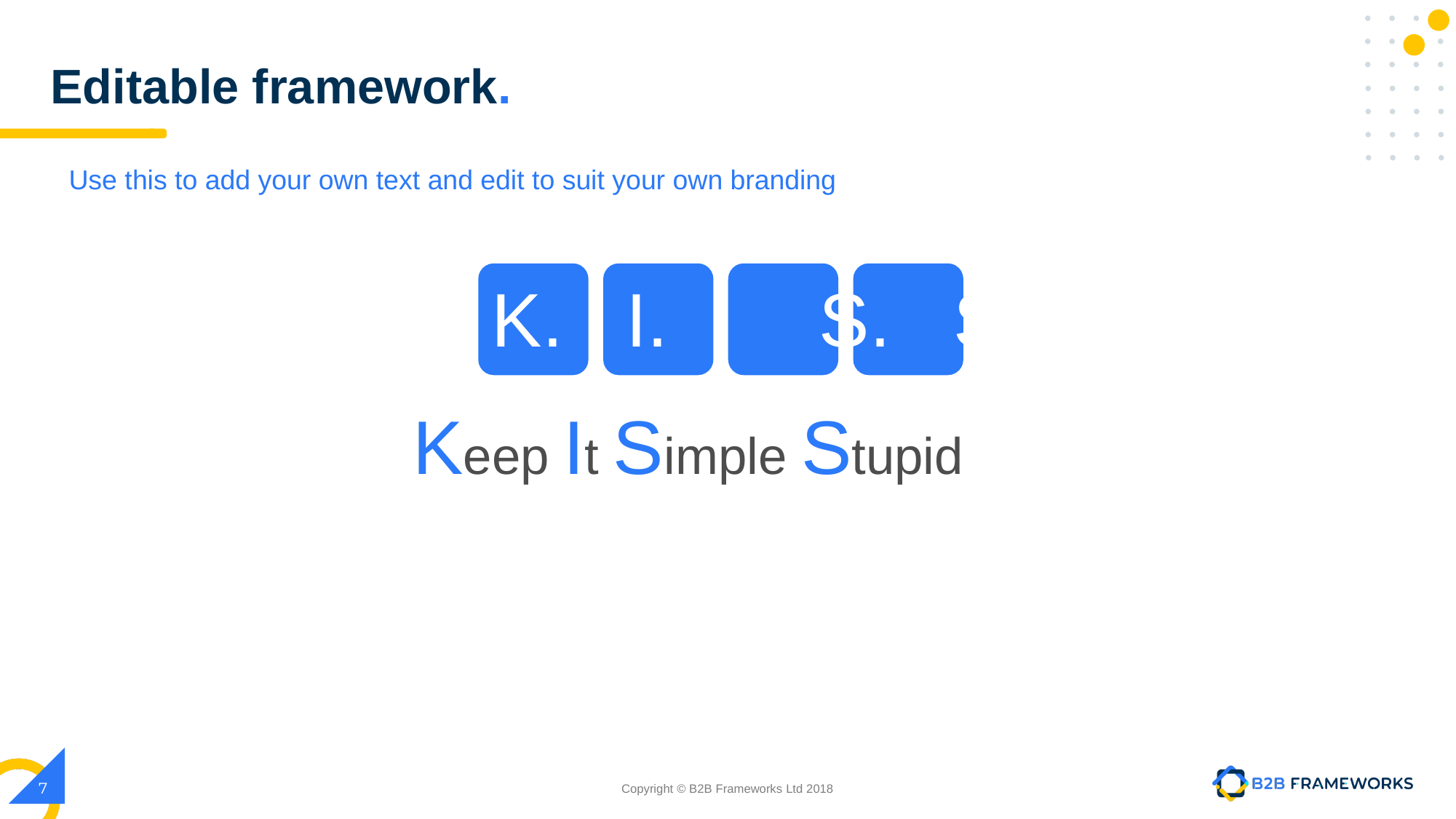

# Editable framework.

Use this to add your own text and edit to suit your own branding

K.   I.   	S.   S.
Keep It Simple Stupid
7
Copyright © B2B Frameworks Ltd 2018